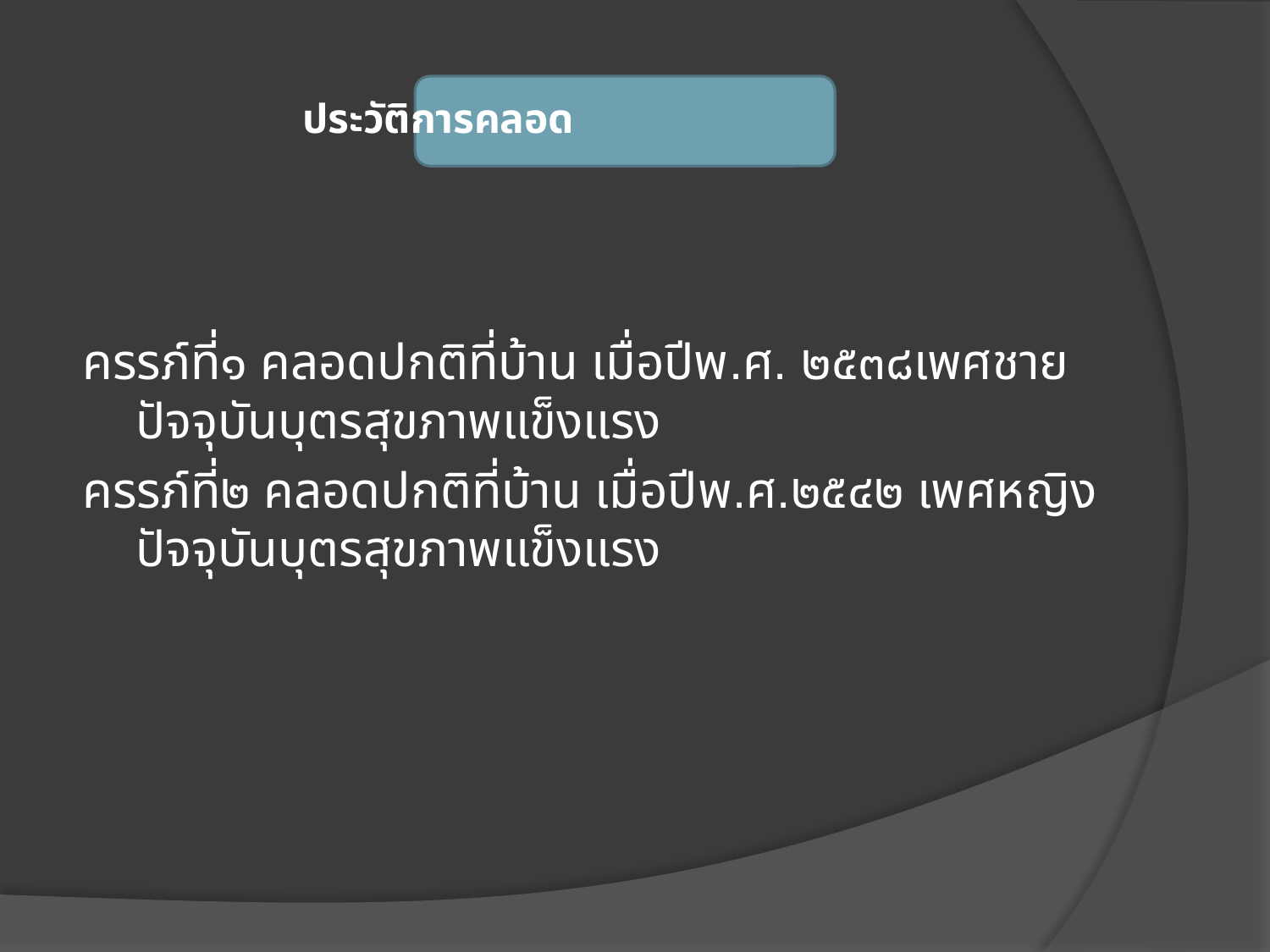

# ประวัติการคลอด

ครรภ์ที่๑ คลอดปกติที่บ้าน เมื่อปีพ.ศ. ๒๕๓๘เพศชาย ปัจจุบันบุตรสุขภาพแข็งแรง
ครรภ์ที่๒ คลอดปกติที่บ้าน เมื่อปีพ.ศ.๒๕๔๒ เพศหญิง ปัจจุบันบุตรสุขภาพแข็งแรง